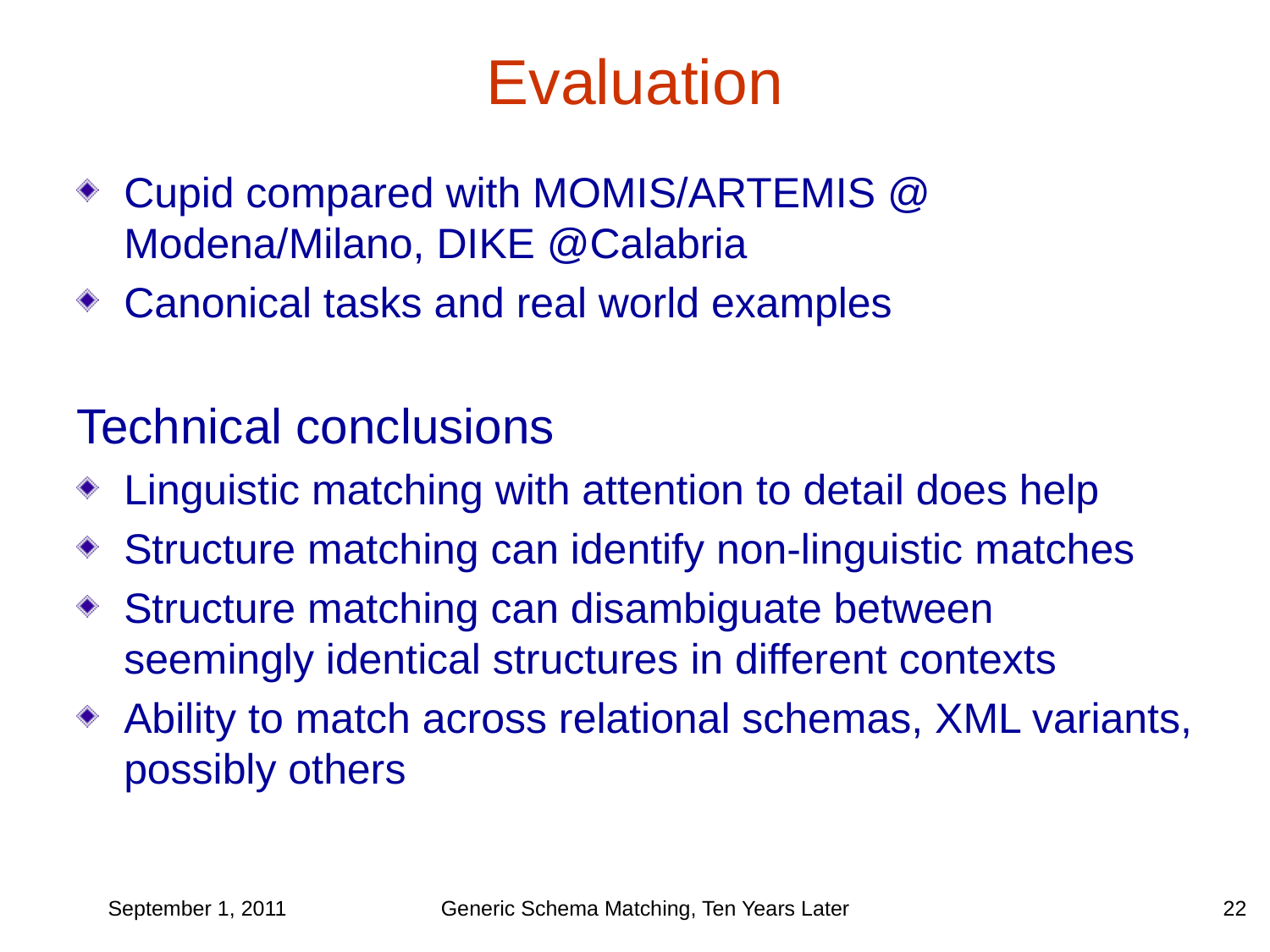

# Evaluation
Cupid compared with MOMIS/ARTEMIS @ Modena/Milano, DIKE @Calabria
Canonical tasks and real world examples

Technical conclusions
Linguistic matching with attention to detail does help
Structure matching can identify non-linguistic matches
Structure matching can disambiguate between seemingly identical structures in different contexts
Ability to match across relational schemas, XML variants, possibly others
September 1, 2011
Generic Schema Matching, Ten Years Later
22